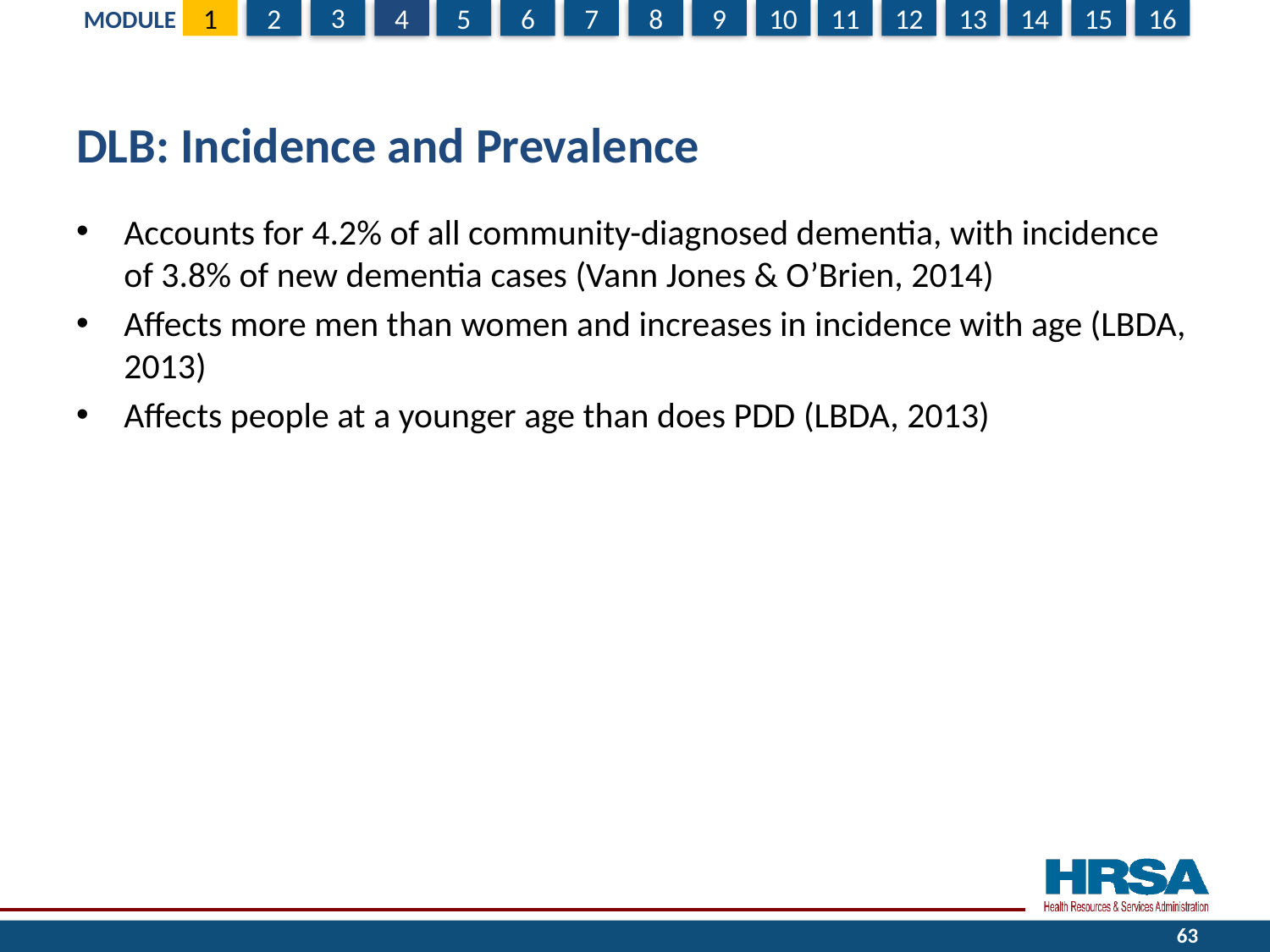

# DLB: Incidence and Prevalence
Accounts for 4.2% of all community-diagnosed dementia, with incidence of 3.8% of new dementia cases (Vann Jones & O’Brien, 2014)
Affects more men than women and increases in incidence with age (LBDA, 2013)
Affects people at a younger age than does PDD (LBDA, 2013)